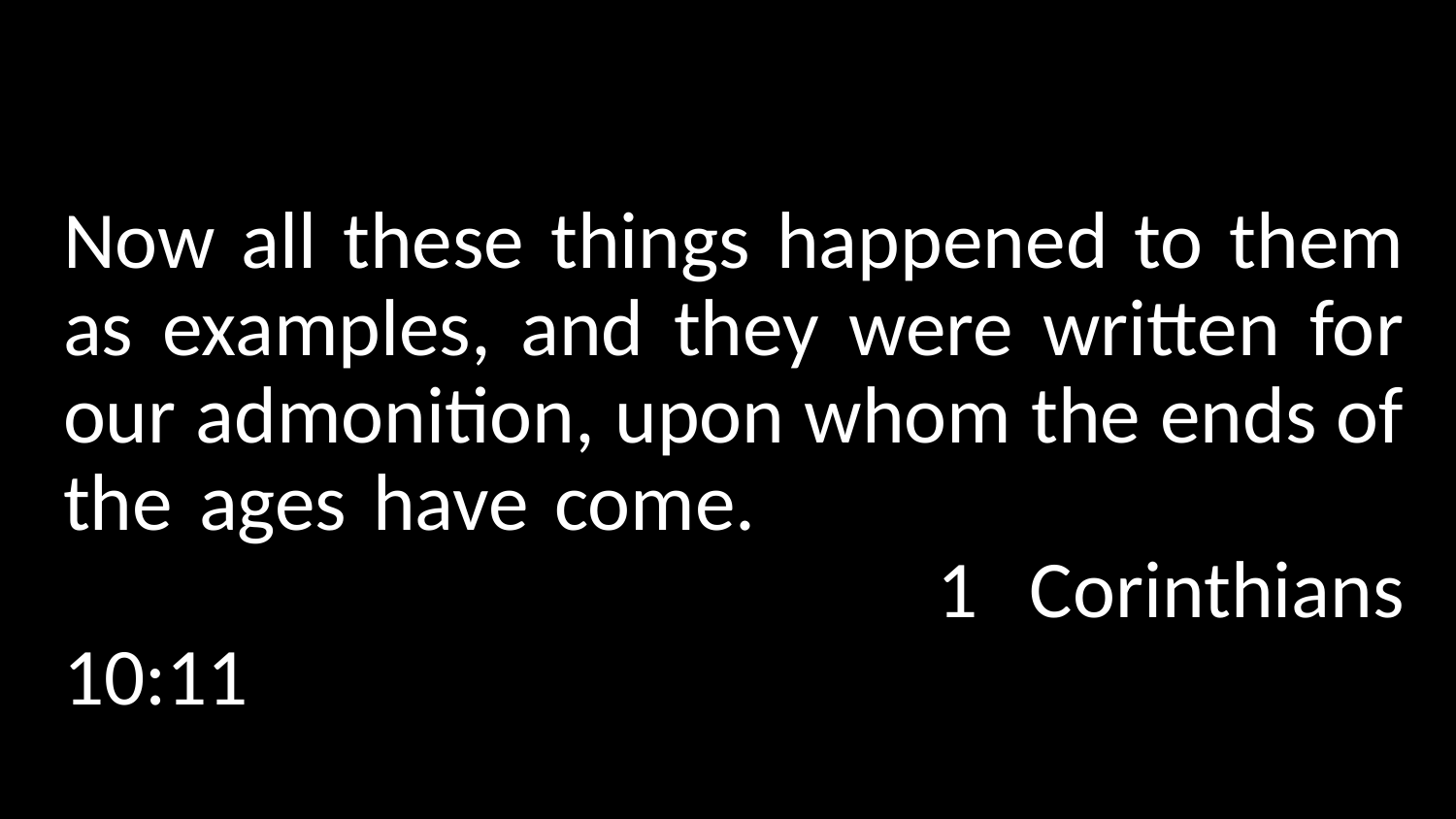

#
Now all these things happened to them as examples, and they were written for our admonition, upon whom the ends of the ages have come. 											1 Corinthians 10:11